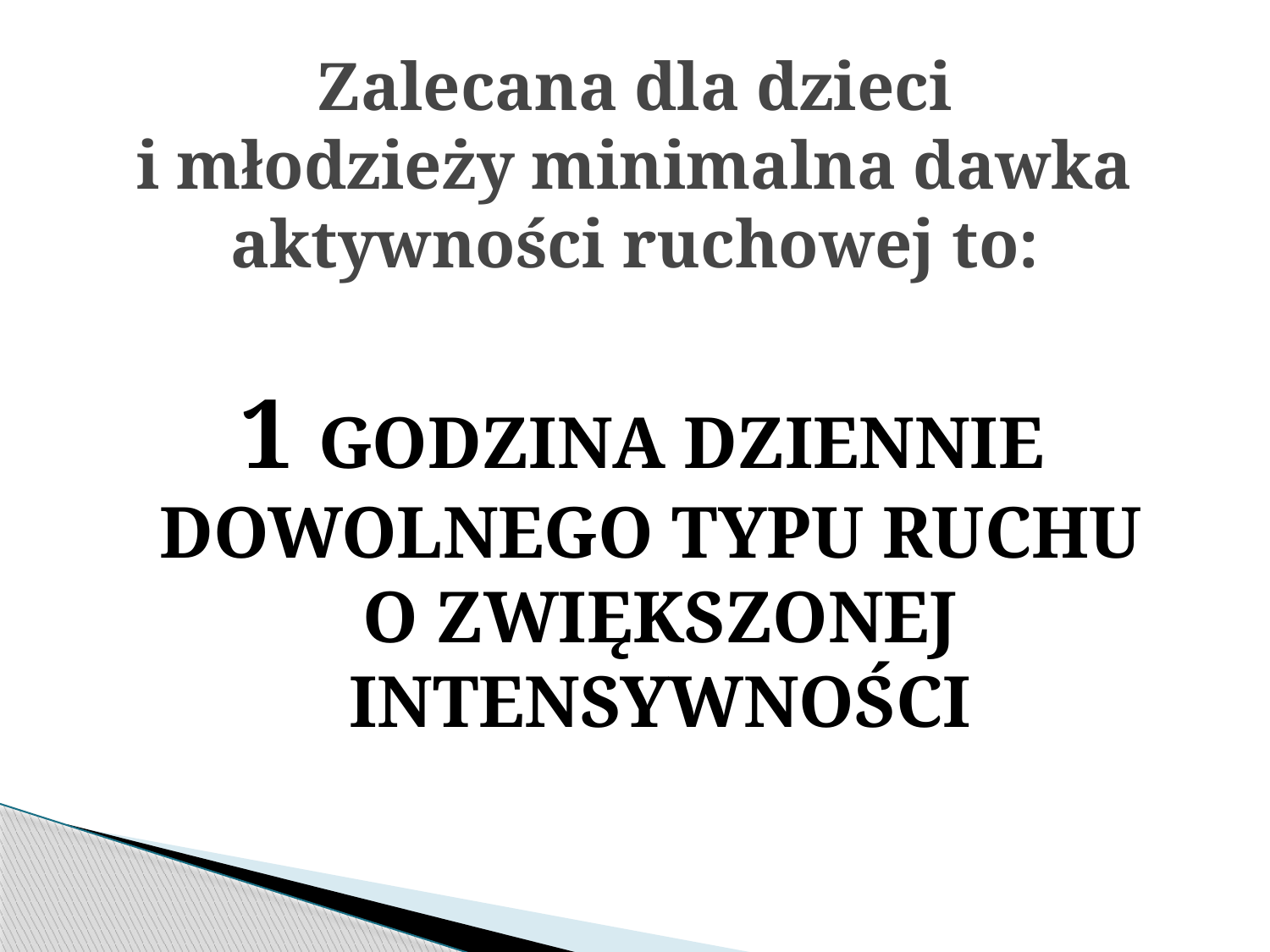

# Zalecana dla dzieci i młodzieży minimalna dawka aktywności ruchowej to:
1 GODZINA DZIENNIE DOWOLNEGO TYPU RUCHU
O ZWIĘKSZONEJ INTENSYWNOŚCI